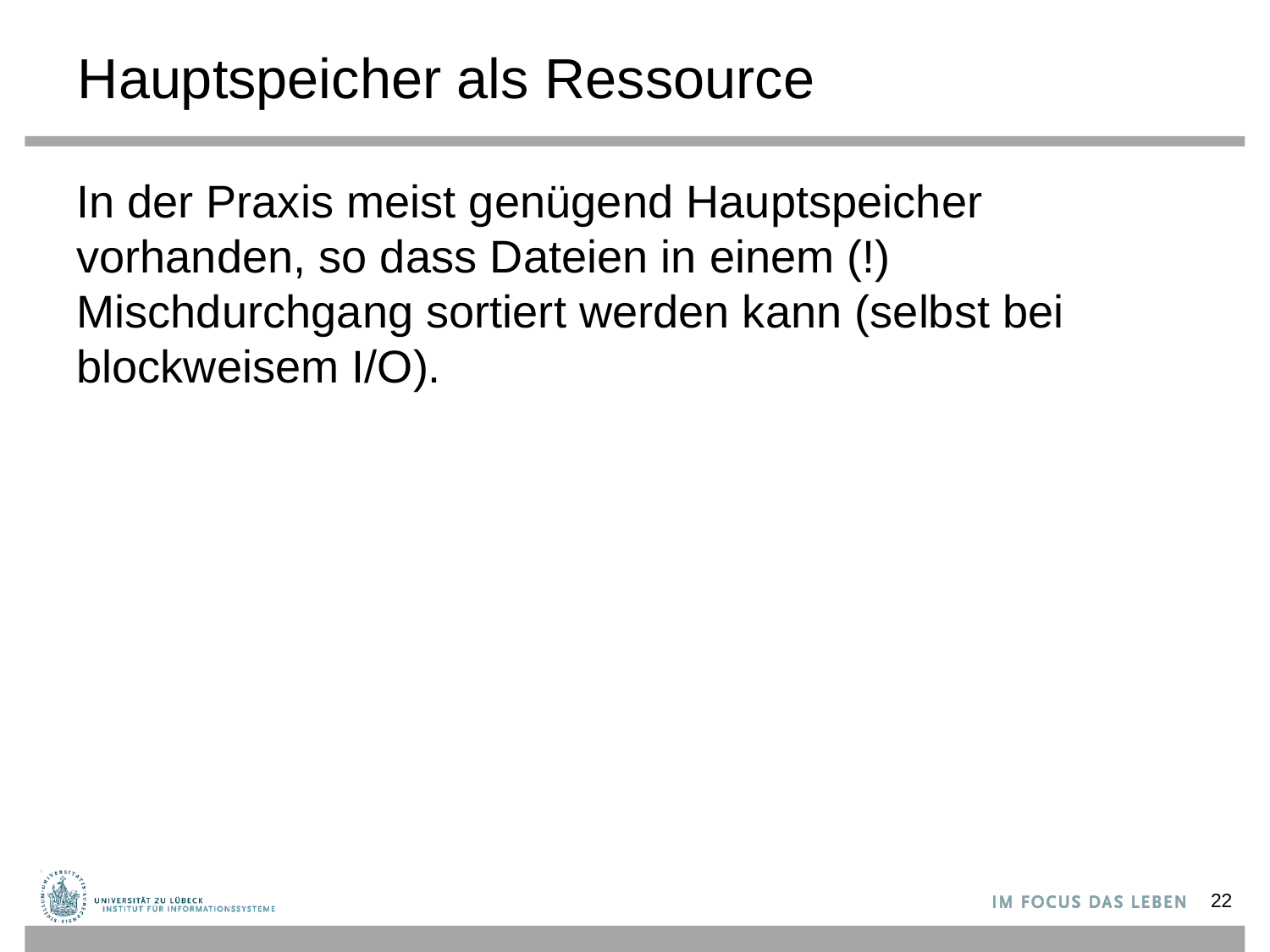

# Hauptspeicher als Ressource
In der Praxis meist genügend Hauptspeicher vorhanden, so dass Dateien in einem (!) Mischdurchgang sortiert werden kann (selbst bei blockweisem I/O).

22